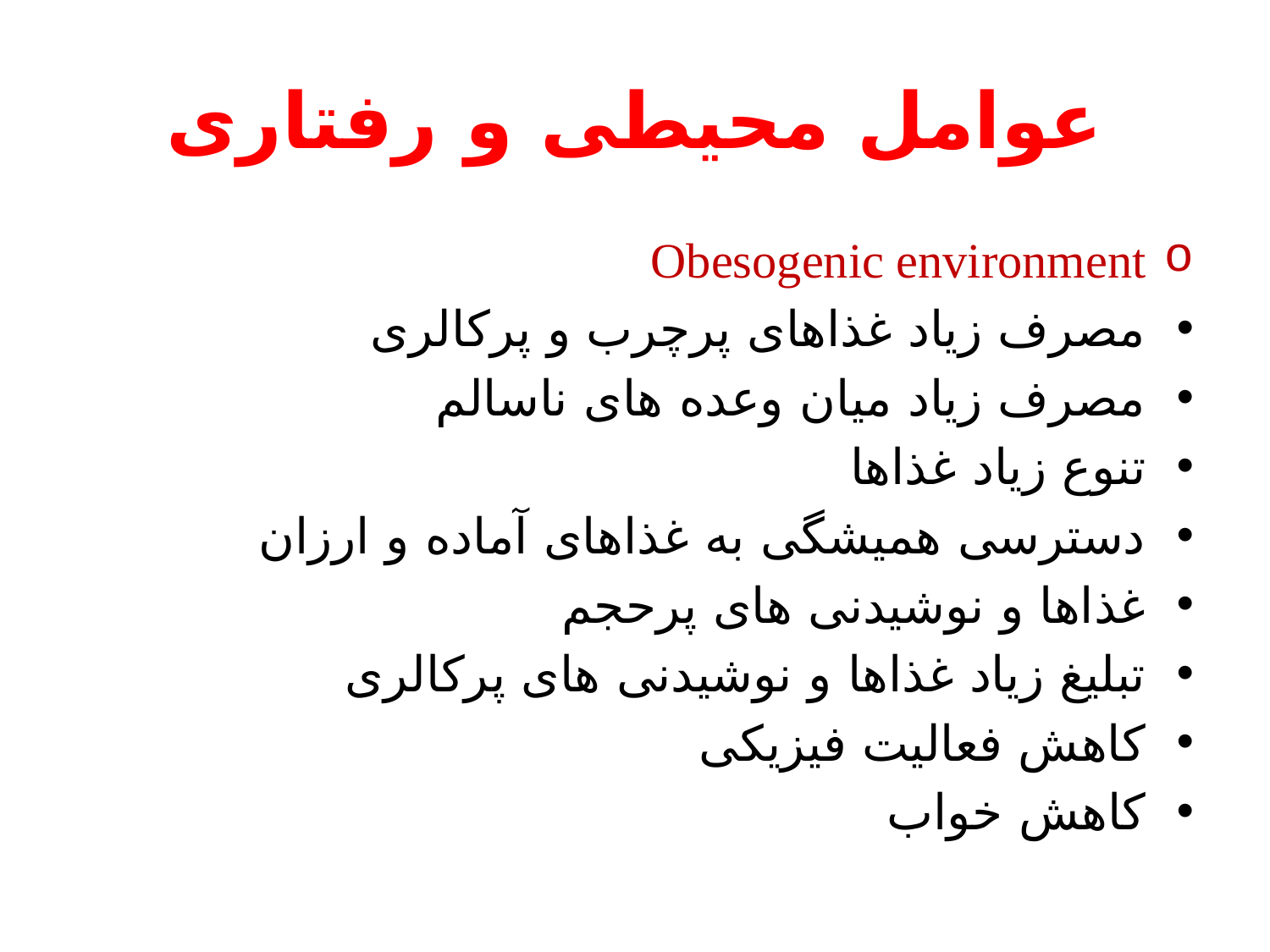

# عوامل محیطی و رفتاری
Obesogenic environment
مصرف زیاد غذاهای پرچرب و پرکالری
مصرف زیاد میان وعده های ناسالم
تنوع زیاد غذاها
دسترسی همیشگی به غذاهای آماده و ارزان
غذاها و نوشیدنی های پرحجم
تبلیغ زیاد غذاها و نوشیدنی های پرکالری
کاهش فعالیت فیزیکی
کاهش خواب